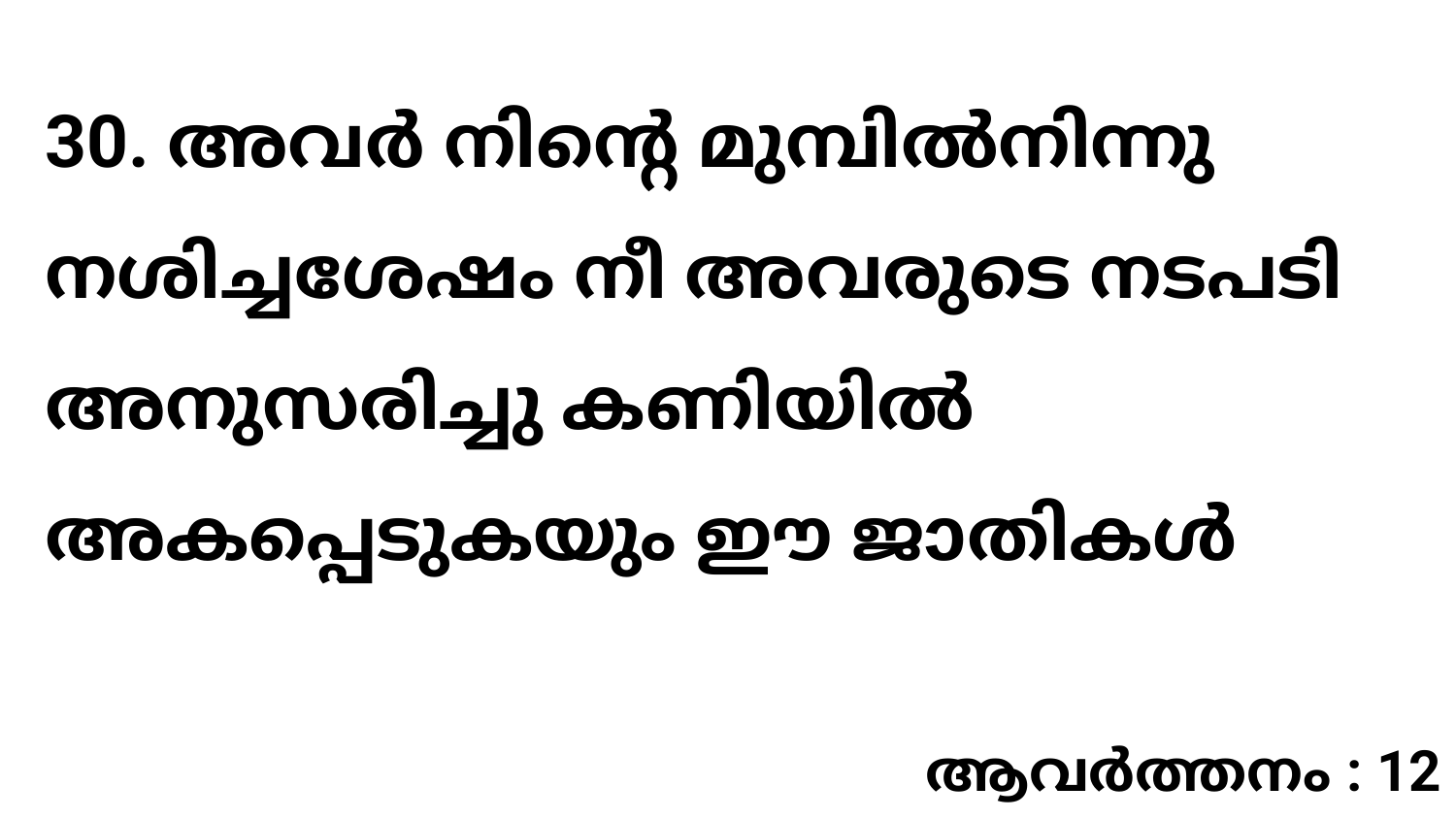

30. അവർ നിന്റെ മുമ്പിൽനിന്നു നശിച്ചശേഷം നീ അവരുടെ നടപടി അനുസരിച്ചു കണിയിൽ അകപ്പെടുകയും ഈ ജാതികൾ
ആവർത്തനം : 12